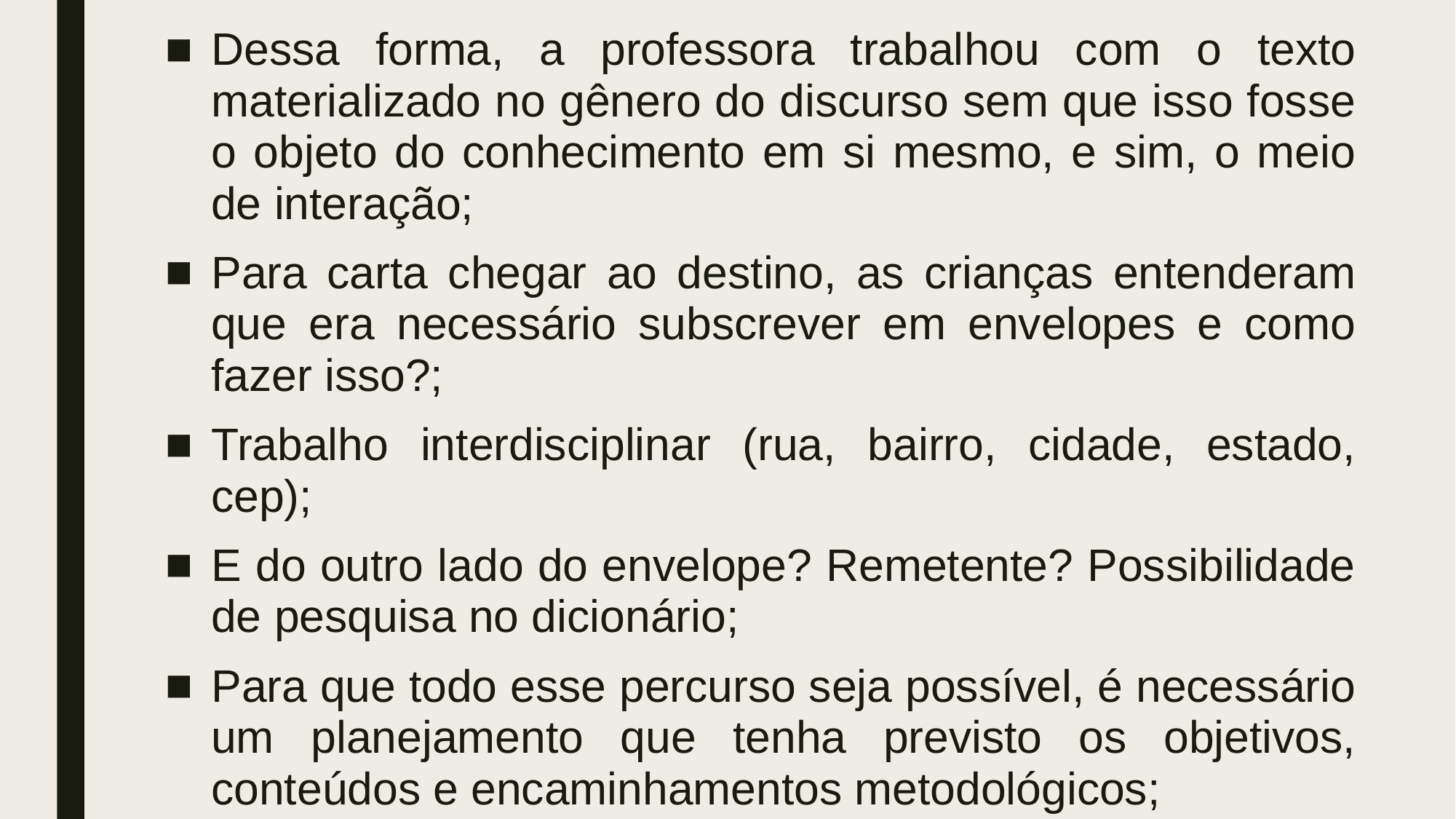

Dessa forma, a professora trabalhou com o texto materializado no gênero do discurso sem que isso fosse o objeto do conhecimento em si mesmo, e sim, o meio de interação;
Para carta chegar ao destino, as crianças entenderam que era necessário subscrever em envelopes e como fazer isso?;
Trabalho interdisciplinar (rua, bairro, cidade, estado, cep);
E do outro lado do envelope? Remetente? Possibilidade de pesquisa no dicionário;
Para que todo esse percurso seja possível, é necessário um planejamento que tenha previsto os objetivos, conteúdos e encaminhamentos metodológicos;